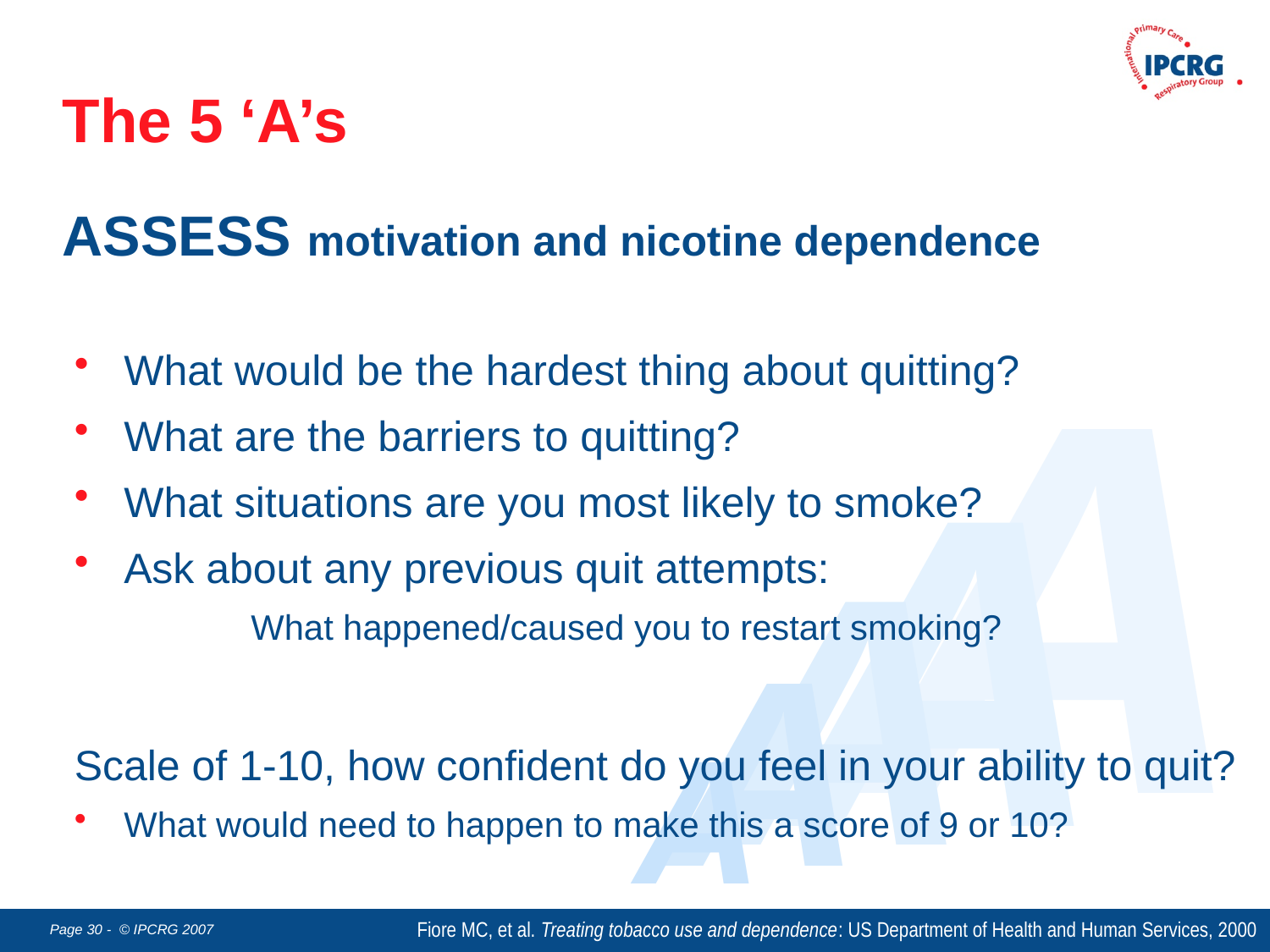

The 5 ‘A’s
ASSESS motivation and nicotine dependence
A
A
A
A
A
What would be the hardest thing about quitting?
What are the barriers to quitting?
What situations are you most likely to smoke?
Ask about any previous quit attempts:
		What happened/caused you to restart smoking?

Scale of 1-10, how confident do you feel in your ability to quit?
What would need to happen to make this a score of 9 or 10?
Fiore MC, et al. Treating tobacco use and dependence: US Department of Health and Human Services, 2000